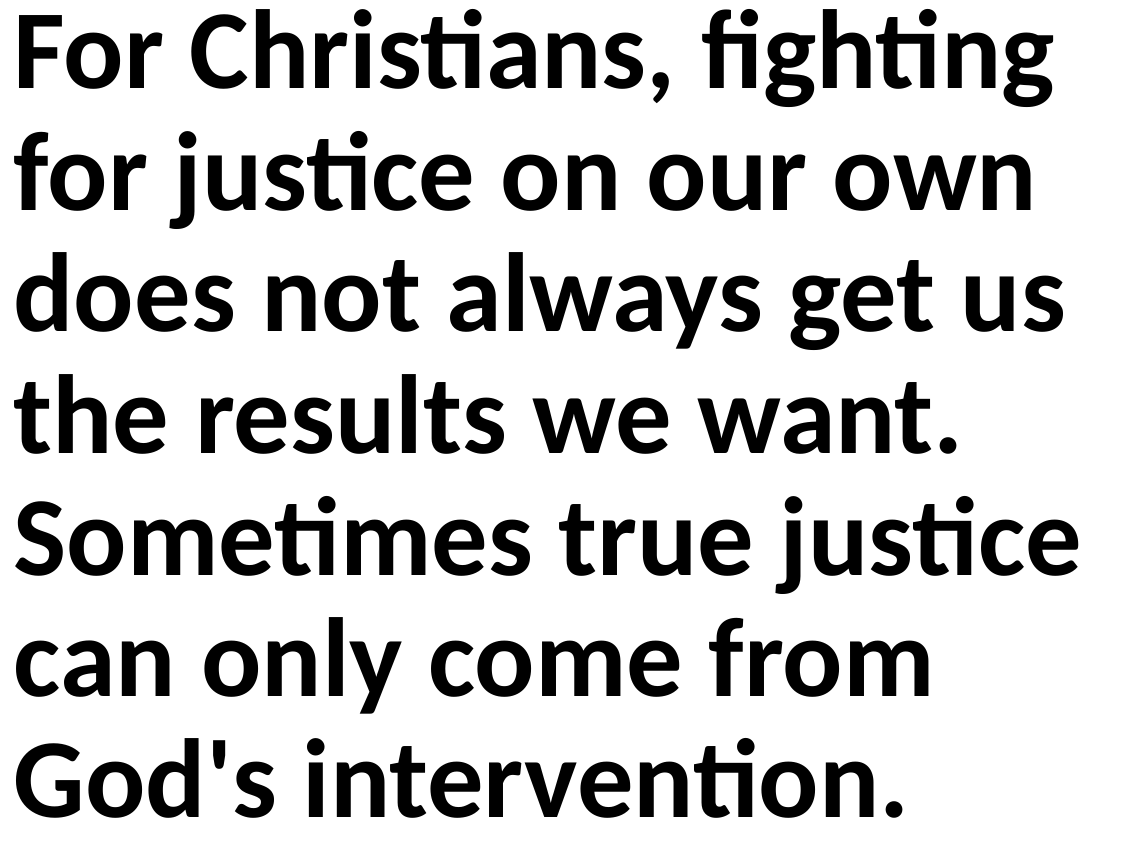

For Christians, fighting for justice on our own does not always get us the results we want.  Sometimes true justice can only come from God's intervention.